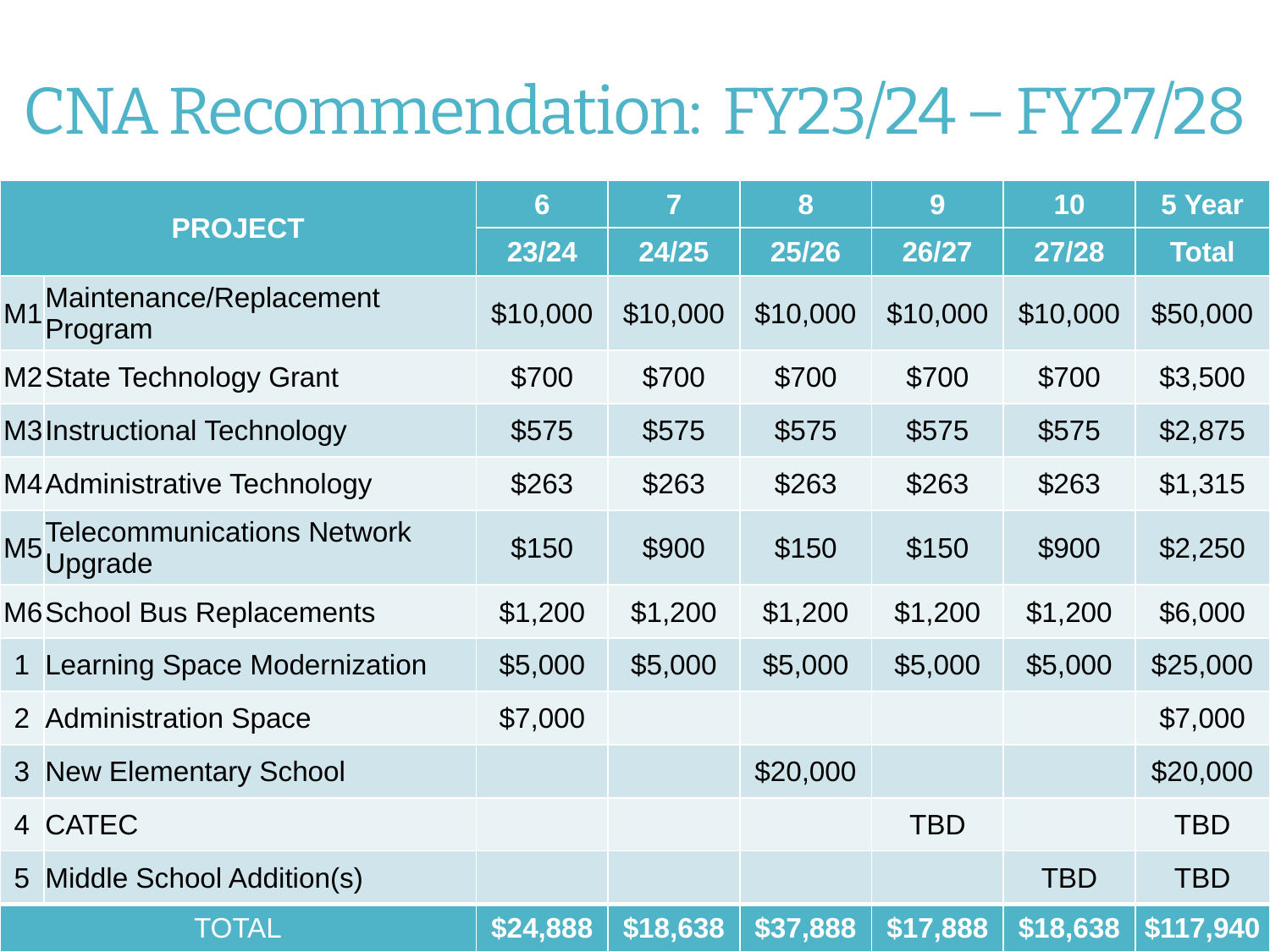

# CNA Recommendation:  FY23/24 – FY27/28
| PROJECT |  | 6 | 7 | 8 | 9 | 10 | 5 Year |
| --- | --- | --- | --- | --- | --- | --- | --- |
|  |  | 23/24 | 24/25 | 25/26 | 26/27 | 27/28 | Total |
| M1 | Maintenance/Replacement Program | $10,000 | $10,000 | $10,000 | $10,000 | $10,000 | $50,000 |
| M2 | State Technology Grant | $700 | $700 | $700 | $700 | $700 | $3,500 |
| M3 | Instructional Technology | $575 | $575 | $575 | $575 | $575 | $2,875 |
| M4 | Administrative Technology | $263 | $263 | $263 | $263 | $263 | $1,315 |
| M5 | Telecommunications Network Upgrade | $150 | $900 | $150 | $150 | $900 | $2,250 |
| M6 | School Bus Replacements | $1,200 | $1,200 | $1,200 | $1,200 | $1,200 | $6,000 |
| 1 | Learning Space Modernization | $5,000 | $5,000 | $5,000 | $5,000 | $5,000 | $25,000 |
| 2 | Administration Space | $7,000 |  |  |  |  | $7,000 |
| 3 | New Elementary School |  |  | $20,000 |  |  | $20,000 |
| 4 | CATEC |  |  |  | TBD |  | TBD |
| 5 | Middle School Addition(s) |  |  |  |  | TBD | TBD |
| TOTAL |  | $24,888 | $18,638 | $37,888 | $17,888 | $18,638 | $117,940 |